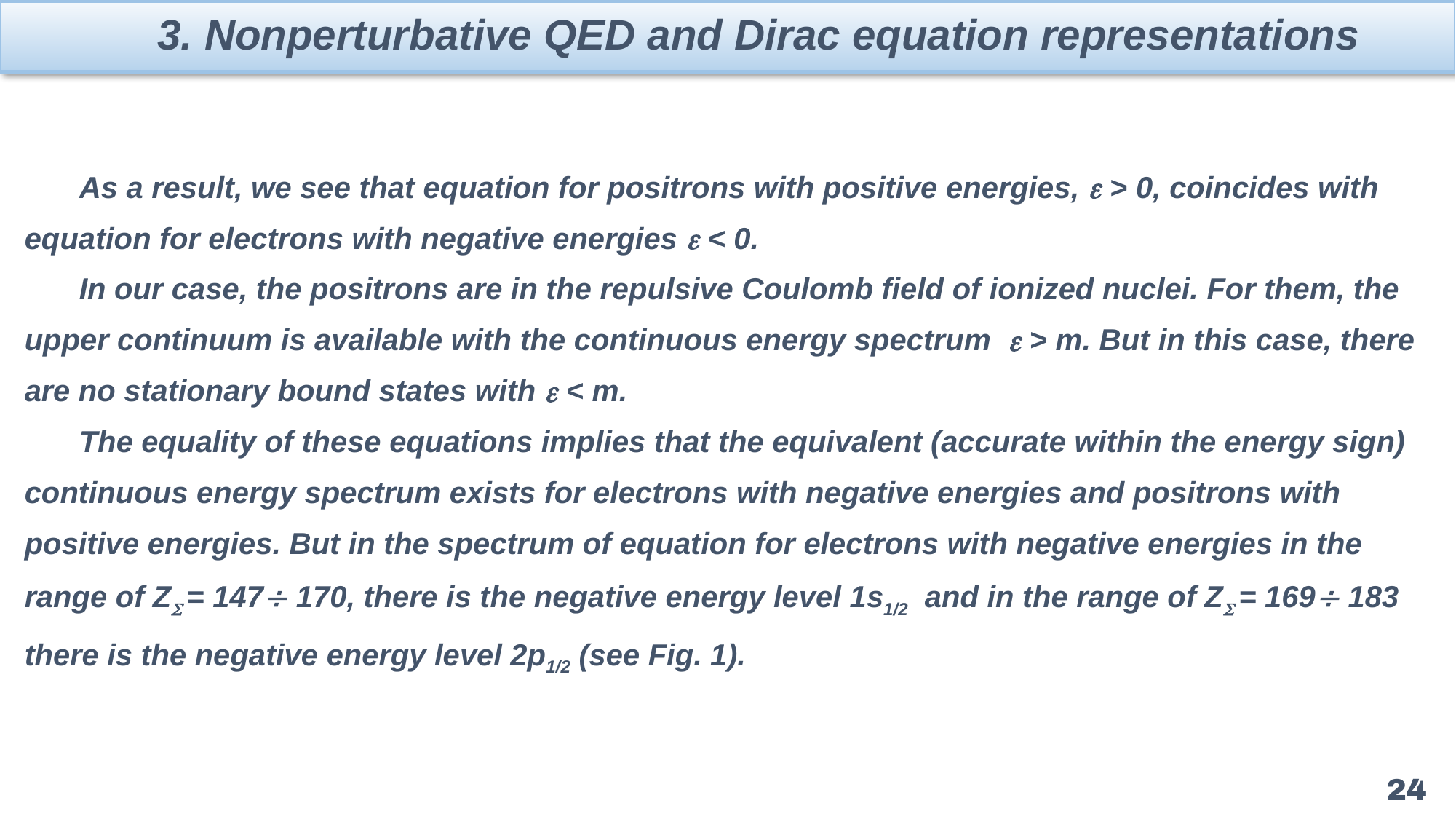

3. Nonperturbative QED and Dirac equation representations
As a result, we see that equation for positrons with positive energies, ε > 0, coincides with equation for electrons with negative energies ε < 0.
In our case, the positrons are in the repulsive Coulomb field of ionized nuclei. For them, the upper continuum is available with the continuous energy spectrum  ε > m. But in this case, there are no stationary bound states with ε < m.
The equality of these equations implies that the equivalent (accurate within the energy sign) continuous energy spectrum exists for electrons with negative energies and positrons with positive energies. But in the spectrum of equation for electrons with negative energies in the range of ZΣ = 147÷ 170, there is the negative energy level 1s1/2  and in the range of ZΣ = 169÷ 183 there is the negative energy level 2p1/2 (see Fig. 1).
24